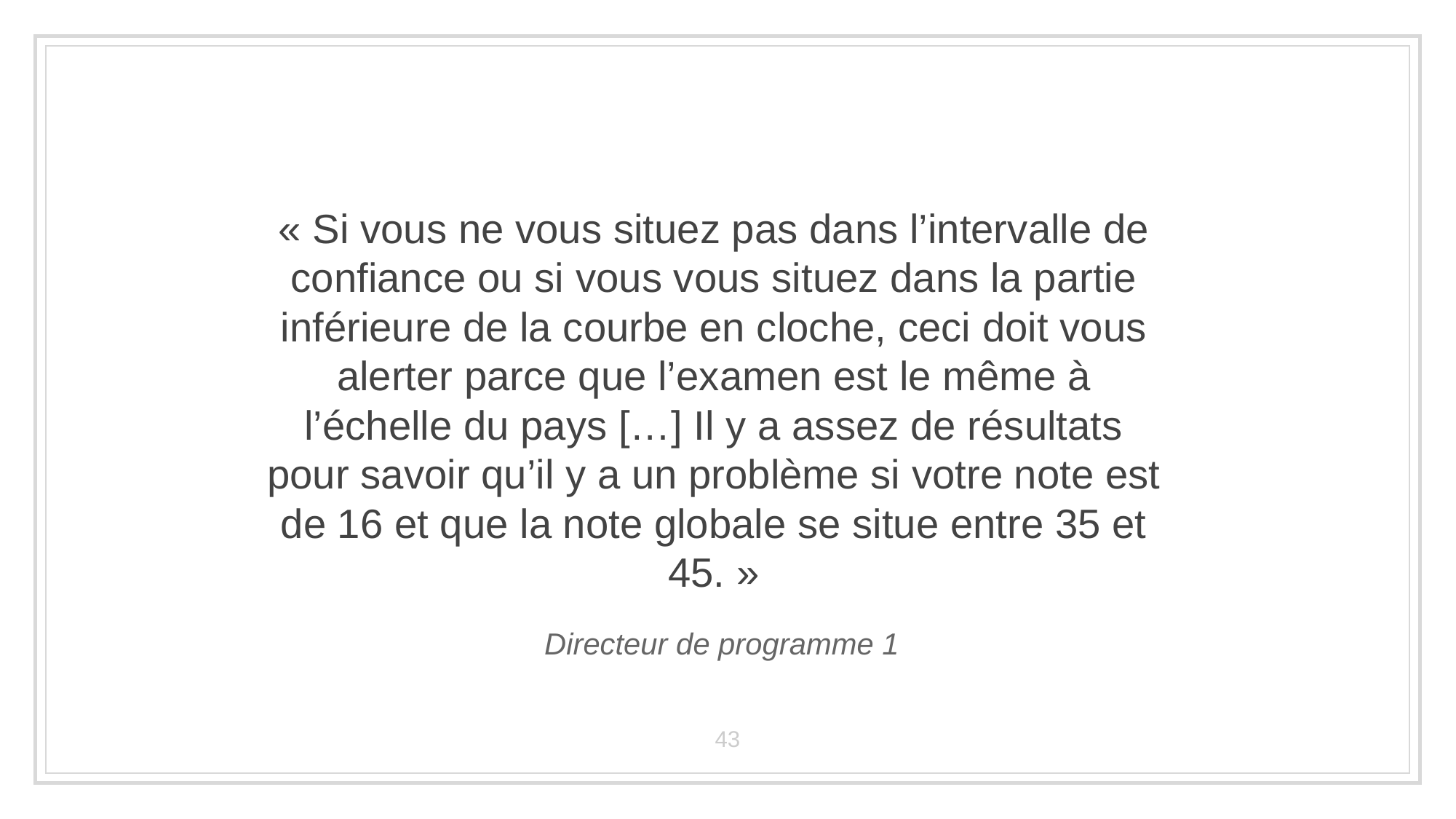

# « Si vous ne vous situez pas dans l’intervalle de confiance ou si vous vous situez dans la partie inférieure de la courbe en cloche, ceci doit vous alerter parce que l’examen est le même à l’échelle du pays […] Il y a assez de résultats pour savoir qu’il y a un problème si votre note est de 16 et que la note globale se situe entre 35 et 45. »
Directeur de programme 1
43